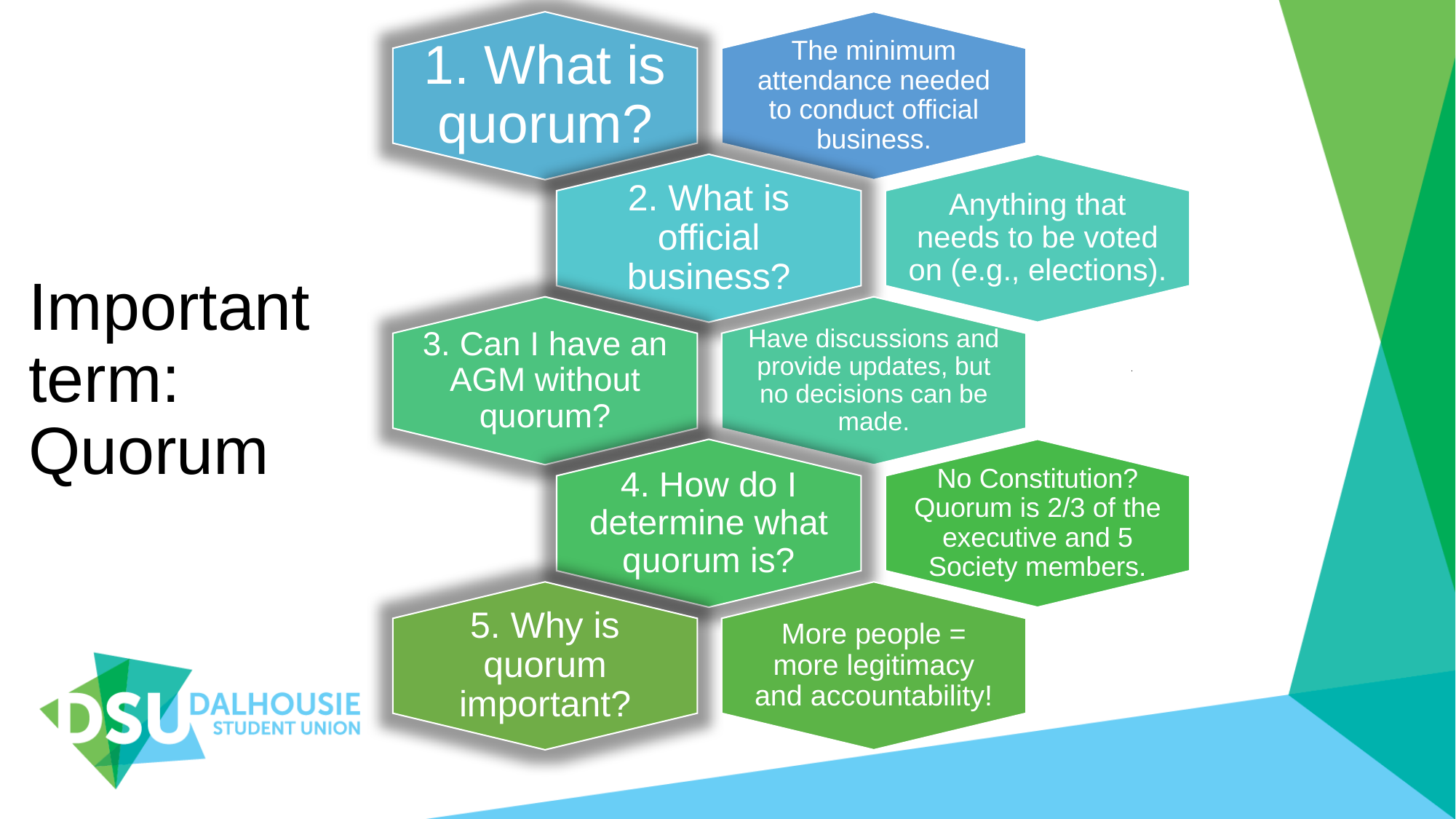

1. What is quorum?
The minimum attendance needed to conduct official business.
2. What is official business?
Anything that needs to be voted on (e.g., elections).
3. Can I have an AGM without quorum?
Have discussions and provide updates, but no decisions can be made.
4. How do I determine what quorum is?
No Constitution? Quorum is 2/3 of the executive and 5 Society members.

5. Why is quorum important?
More people = more legitimacy and accountability!

# Important term: Quorum
.